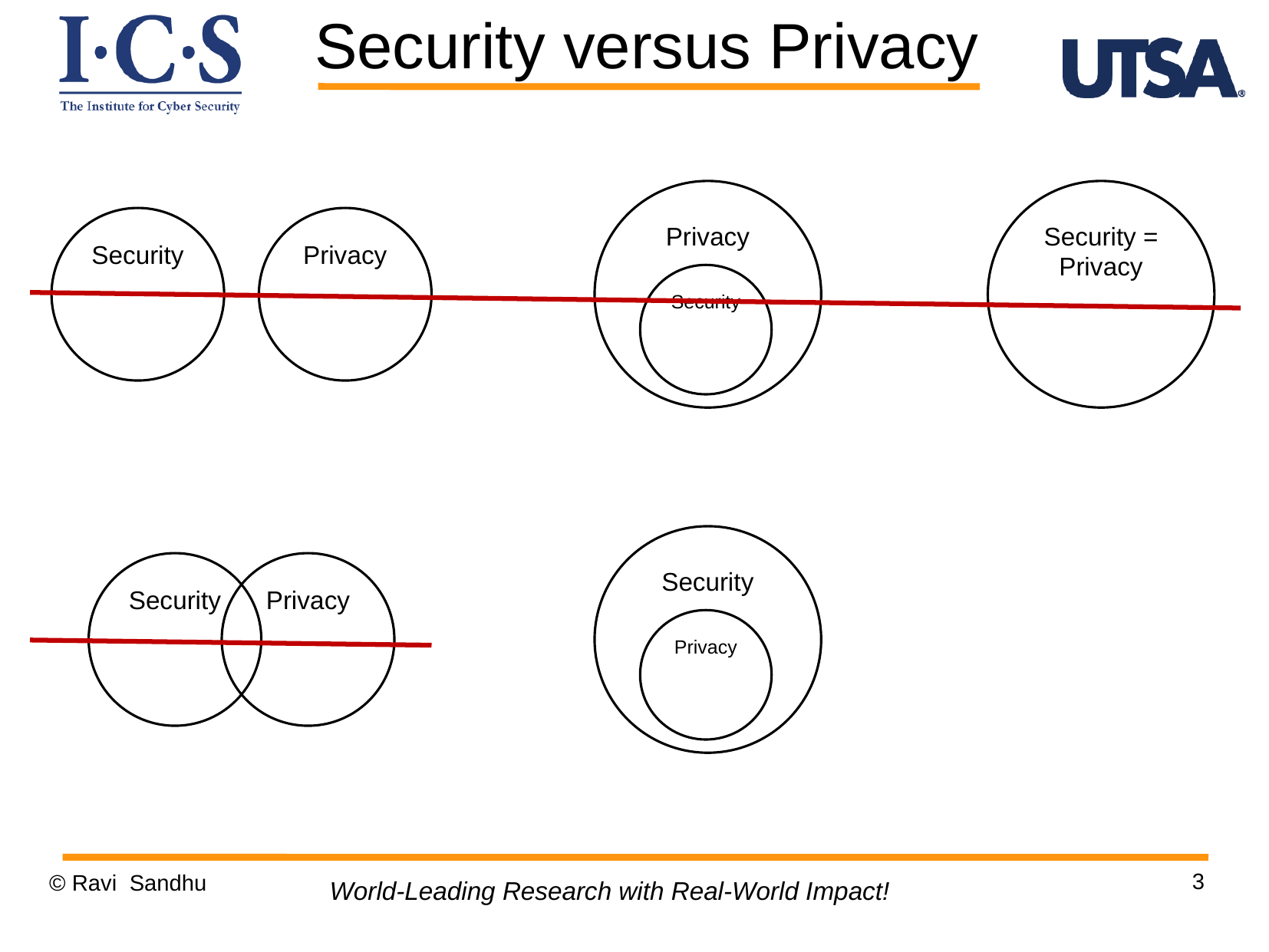

Security versus Privacy
Privacy
Security
Security =
Privacy
Security
Privacy
Security
Privacy
Security
Privacy
3
© Ravi  Sandhu
World-Leading Research with Real-World Impact!